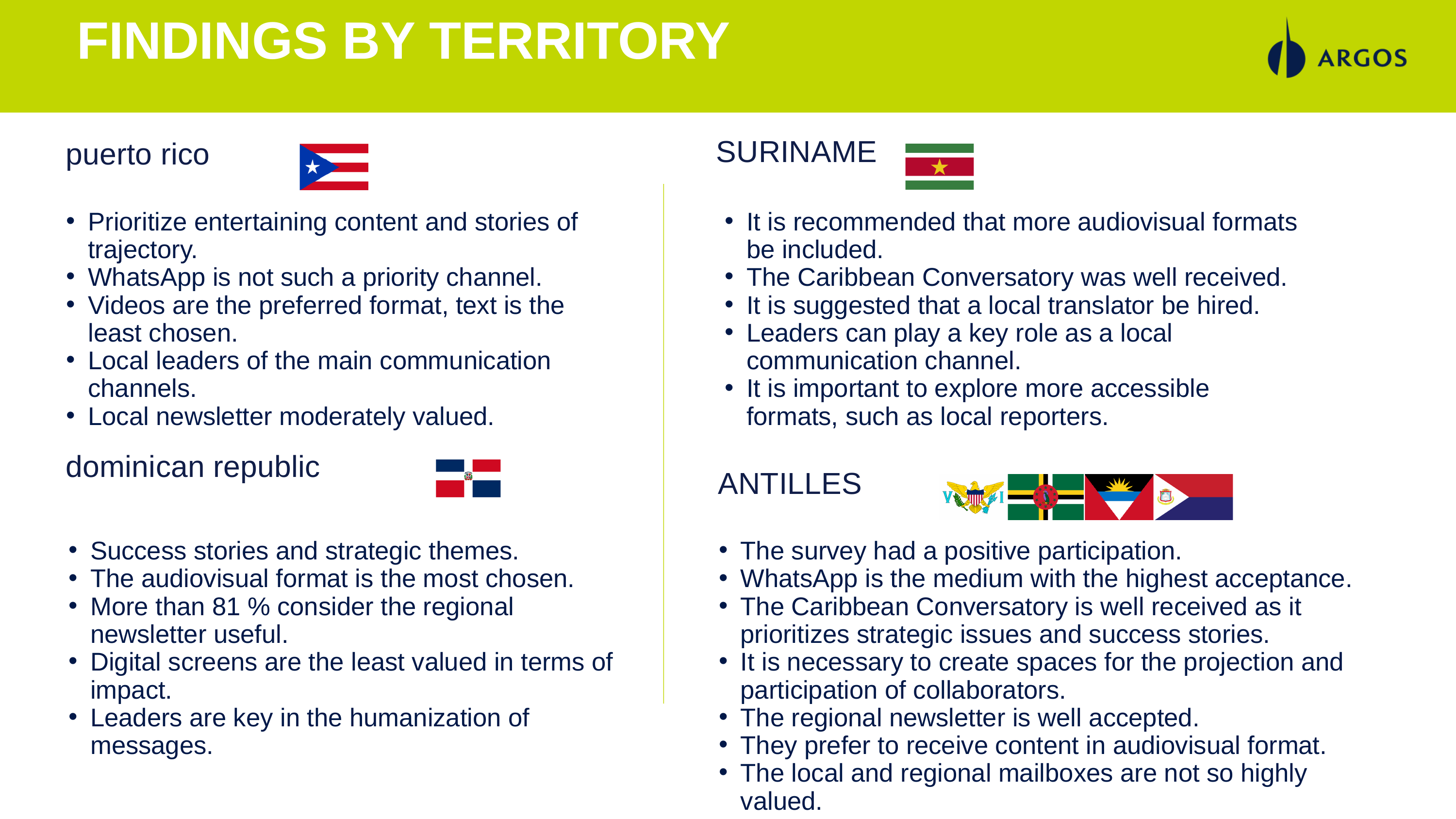

FINDINGS BY TERRITORY

SURINAME

puerto rico

Prioritize entertaining content and stories of trajectory.
WhatsApp is not such a priority channel.
Videos are the preferred format, text is the least chosen.
Local leaders of the main communication channels.
Local newsletter moderately valued.

It is recommended that more audiovisual formats be included.
The Caribbean Conversatory was well received.
It is suggested that a local translator be hired.
Leaders can play a key role as a local communication channel.
It is important to explore more accessible formats, such as local reporters.

dominican republic

ANTILLES

Success stories and strategic themes.
The audiovisual format is the most chosen.
More than 81 % consider the regional newsletter useful.
Digital screens are the least valued in terms of impact.
Leaders are key in the humanization of messages.

The survey had a positive participation.
WhatsApp is the medium with the highest acceptance.
The Caribbean Conversatory is well received as it prioritizes strategic issues and success stories.
It is necessary to create spaces for the projection and participation of collaborators.
The regional newsletter is well accepted.
They prefer to receive content in audiovisual format.
The local and regional mailboxes are not so highly valued.